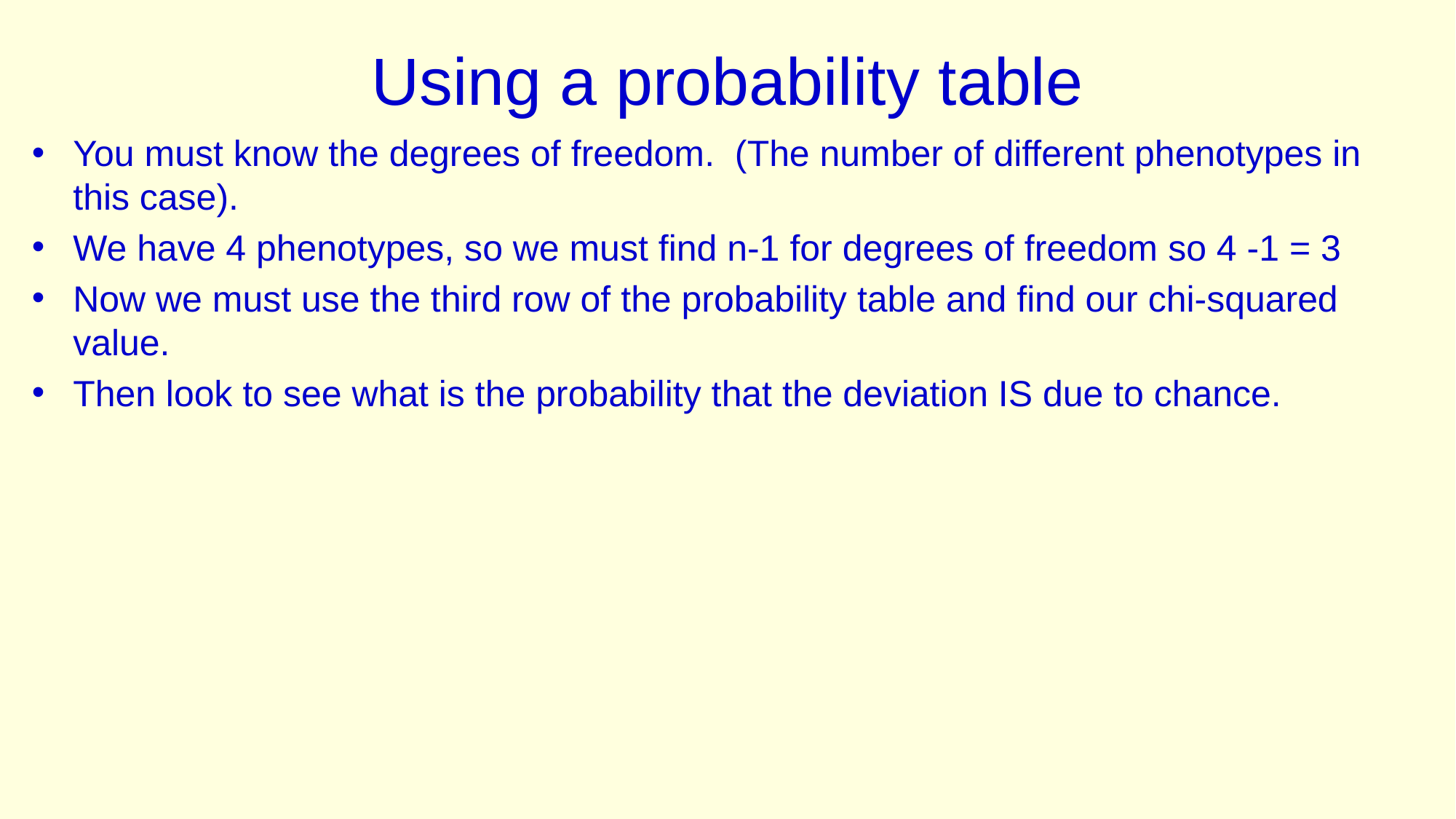

# Using a probability table
You must know the degrees of freedom.  (The number of different phenotypes in this case).
We have 4 phenotypes, so we must find n-1 for degrees of freedom so 4 -1 = 3
Now we must use the third row of the probability table and find our chi-squared value.
Then look to see what is the probability that the deviation IS due to chance.